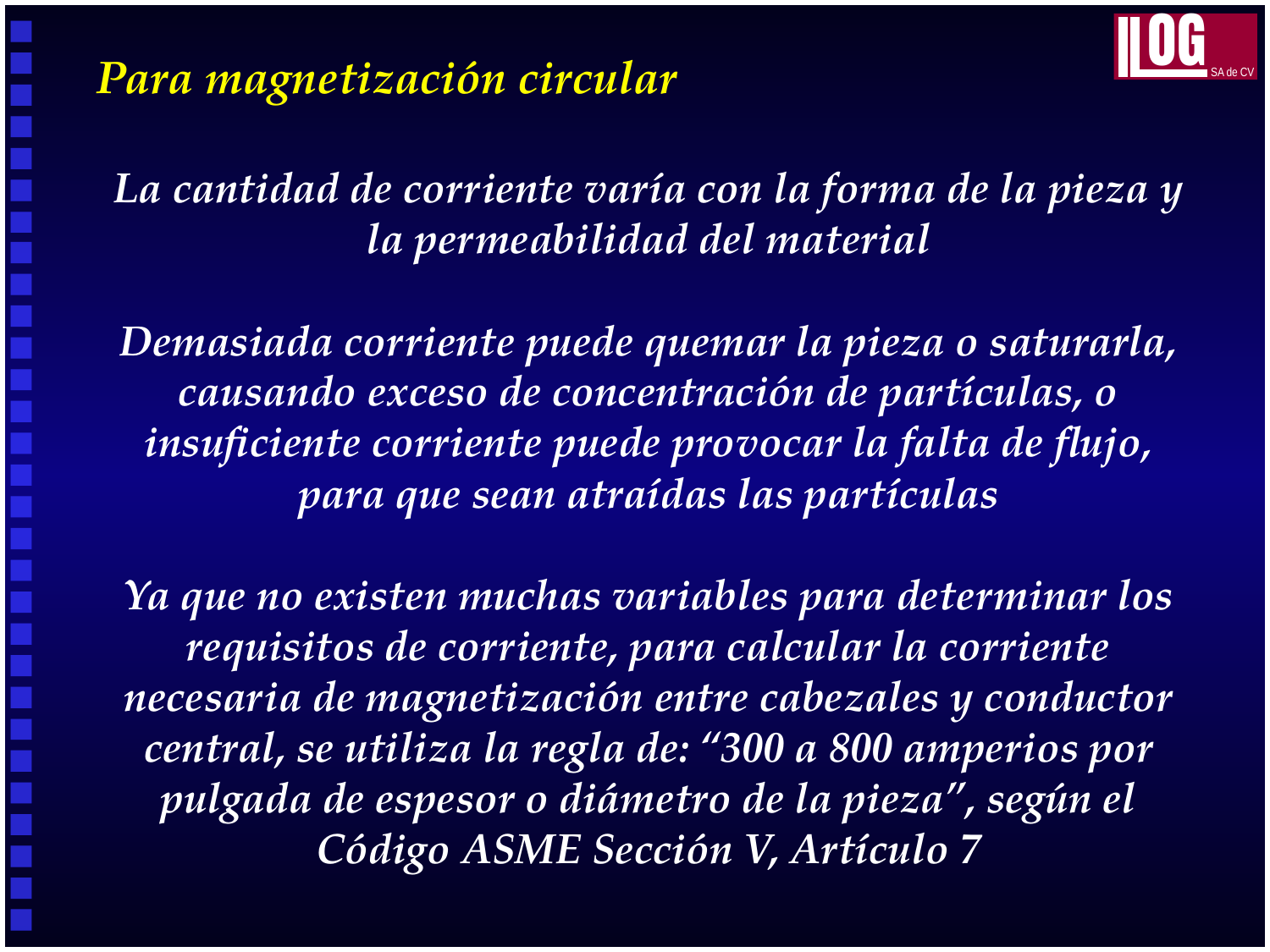

OG

SA de CV

Para magnetización circular
La cantidad de corriente varía con la forma de la pieza y la permeabilidad del material

Demasiada corriente puede quemar la pieza o saturarla, causando exceso de concentración de partículas, o insuficiente corriente puede provocar la falta de flujo, para que sean atraídas las partículas

Ya que no existen muchas variables para determinar los requisitos de corriente, para calcular la corriente necesaria de magnetización entre cabezales y conductor central, se utiliza la regla de: “300 a 800 amperios por pulgada de espesor o diámetro de la pieza”, según el Código ASME Sección V, Artículo 7